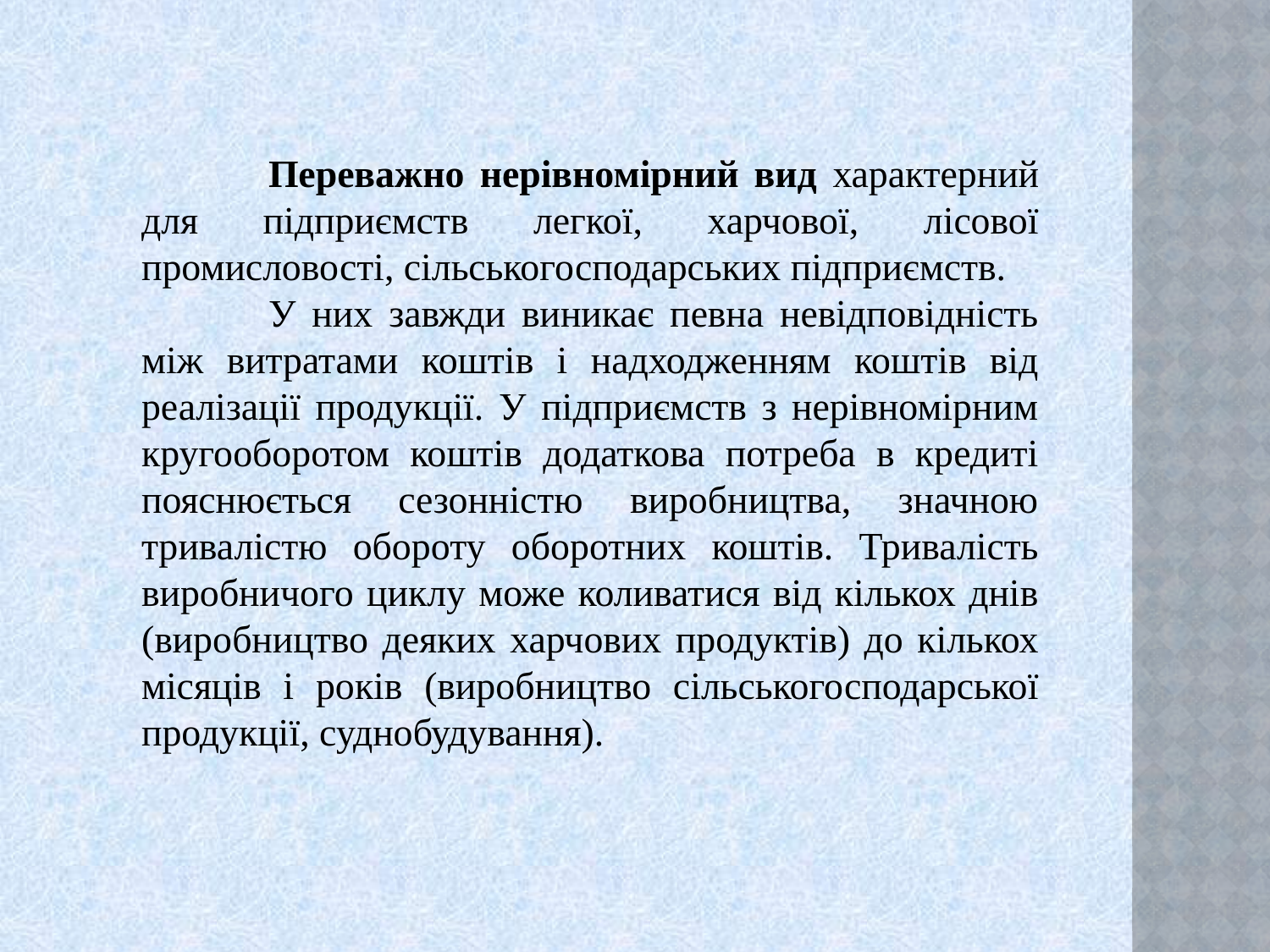

Переважно нерівномірний вид характерний для підприємств легкої, харчової, лісової промисловості, сільськогосподарських підприємств.
	У них завжди виникає певна невідповідність між витратами коштів і надходженням коштів від реалізації продукції. У підприємств з нерівномірним кругооборотом коштів додаткова потреба в кредиті пояснюється сезонністю виробництва, значною тривалістю обороту оборотних коштів. Тривалість виробничого циклу може коливатися від кількох днів (виробництво деяких харчових продуктів) до кількох місяців і років (виробництво сільськогосподарської продукції, суднобудування).